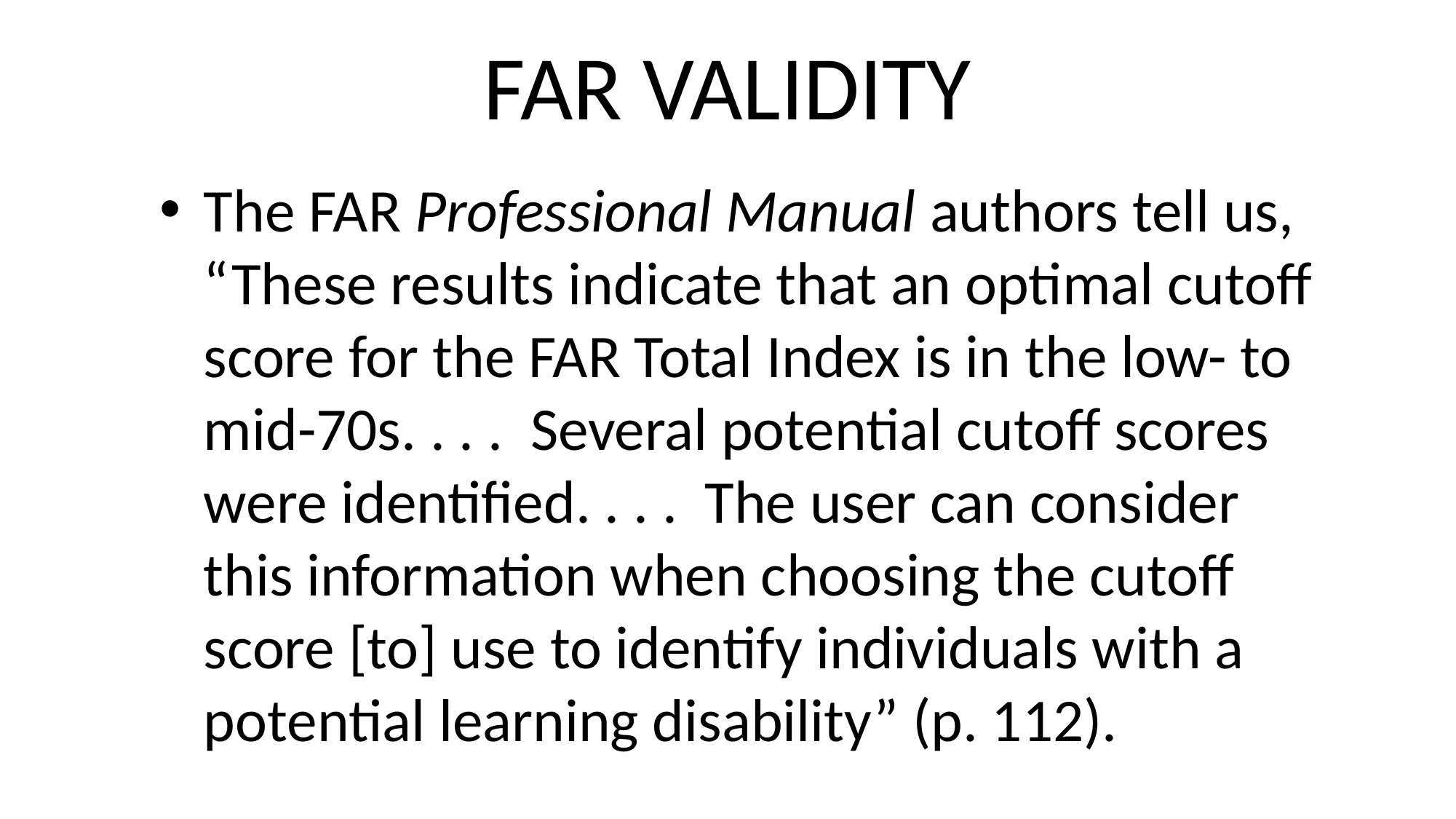

# FAR VALIDITY
The FAR Professional Manual authors tell us, “These results indicate that an optimal cutoff score for the FAR Total Index is in the low- to mid-70s. . . .  Several potential cutoff scores were identified. . . .  The user can consider this information when choosing the cutoff score [to] use to identify individuals with a potential learning disability” (p. 112).